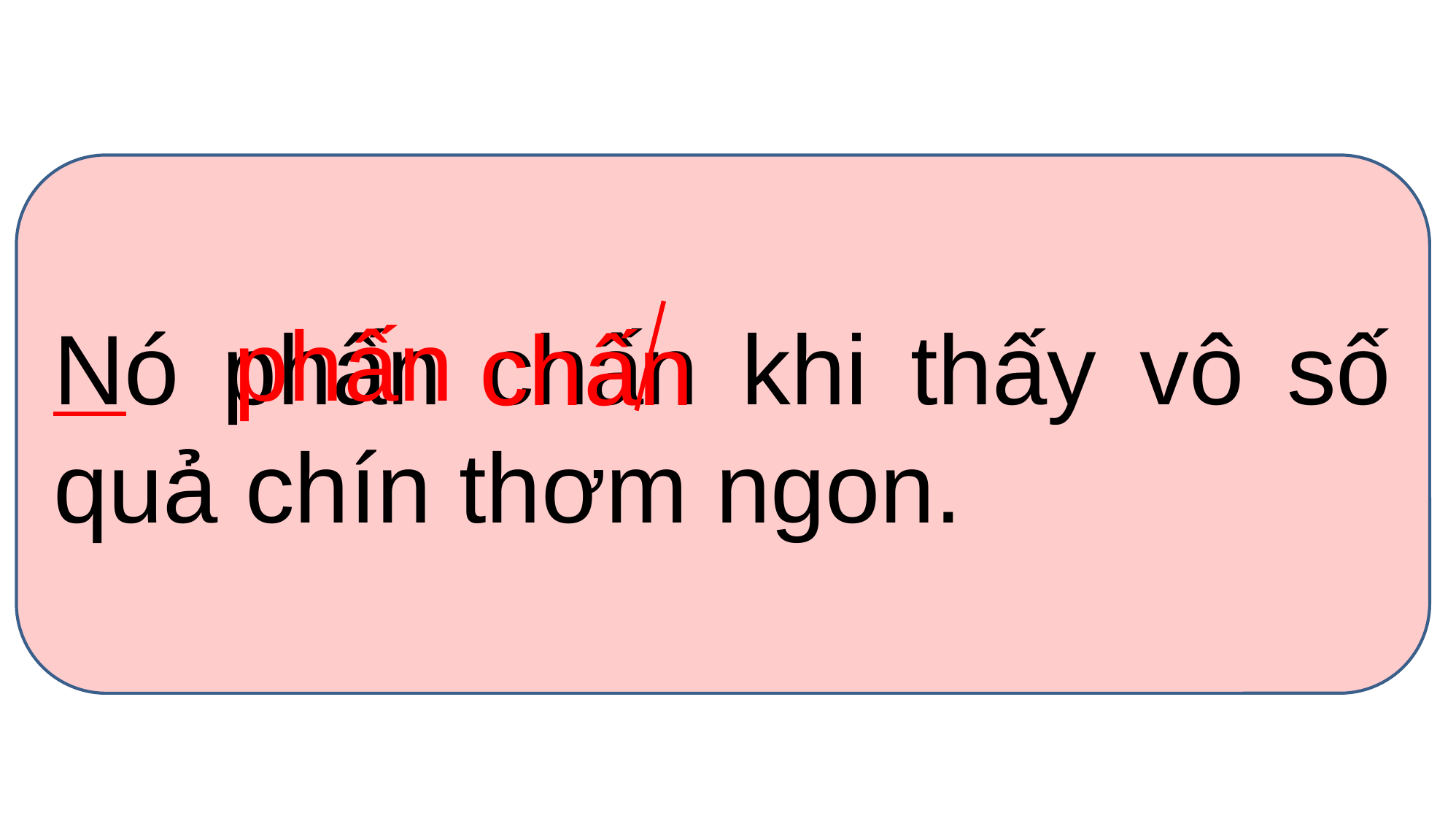

Nó phấn chấn khi thấy vô số quả chín thơm ngon.
chấn
phấn